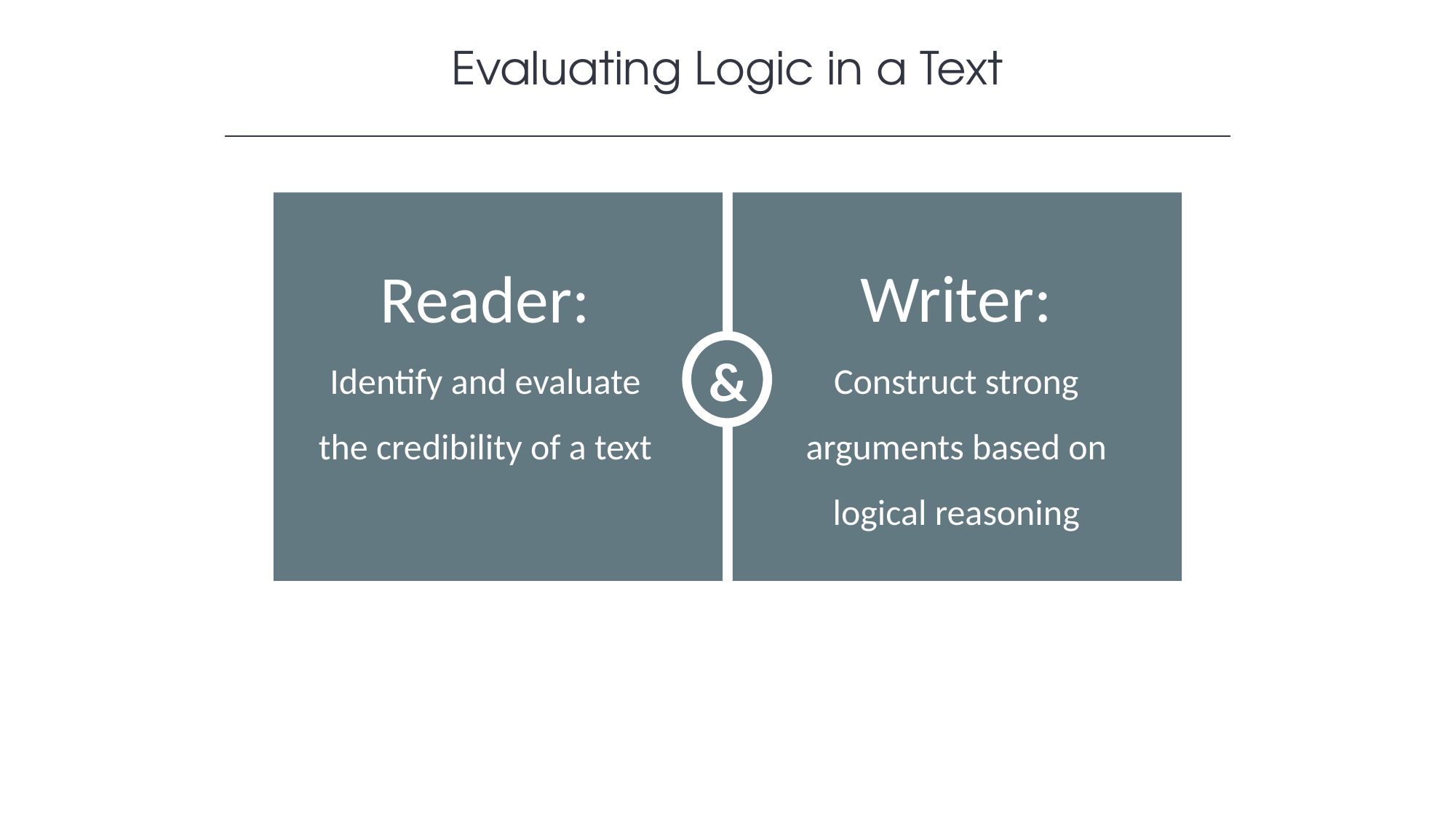

Evaluating Logic in a Text
HAWKES LEARNING

Writer: Construct strong arguments based on logical reasoning
Reader:
Identify and evaluate the credibility of a text
&